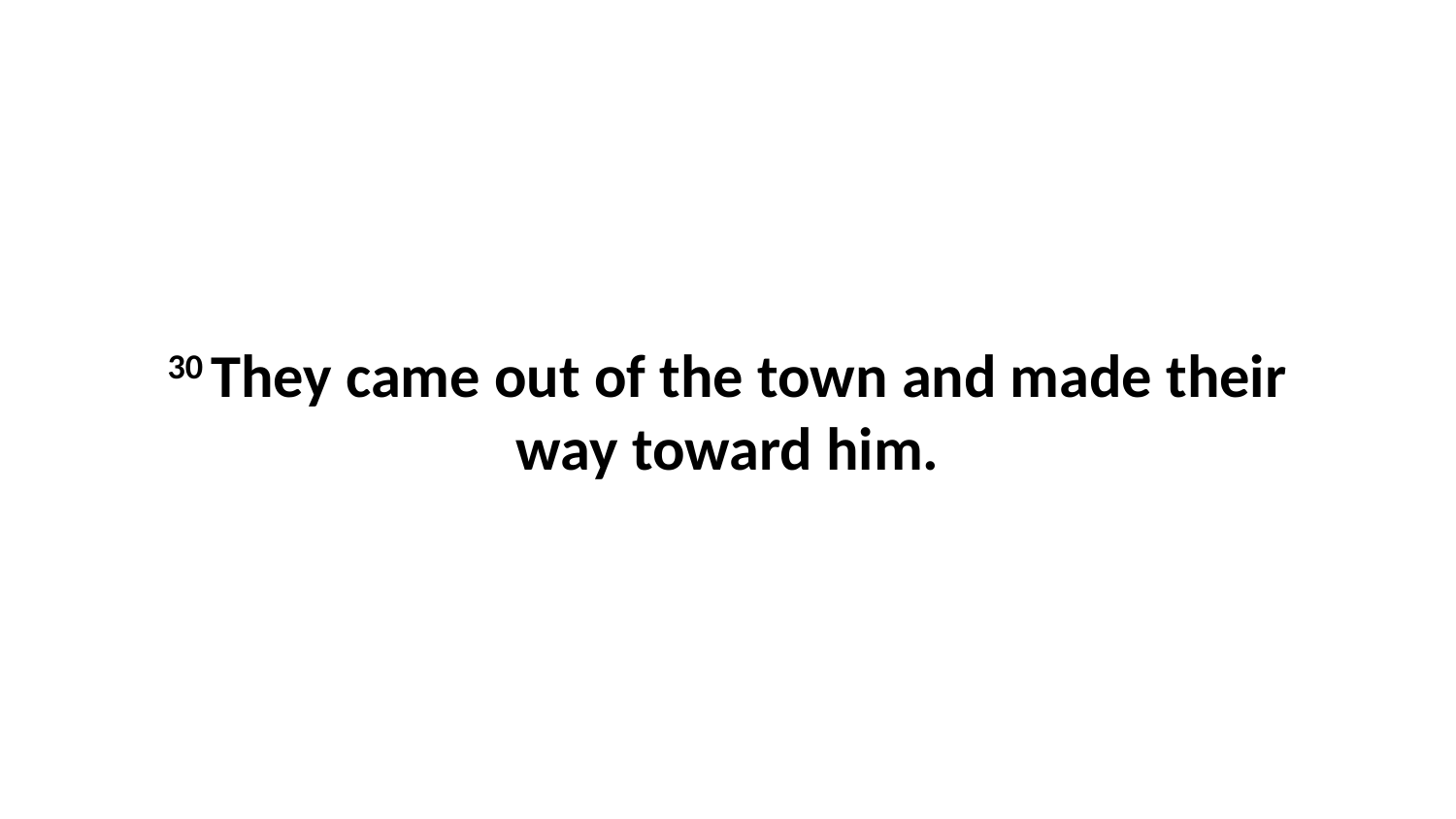

30 They came out of the town and made their way toward him.